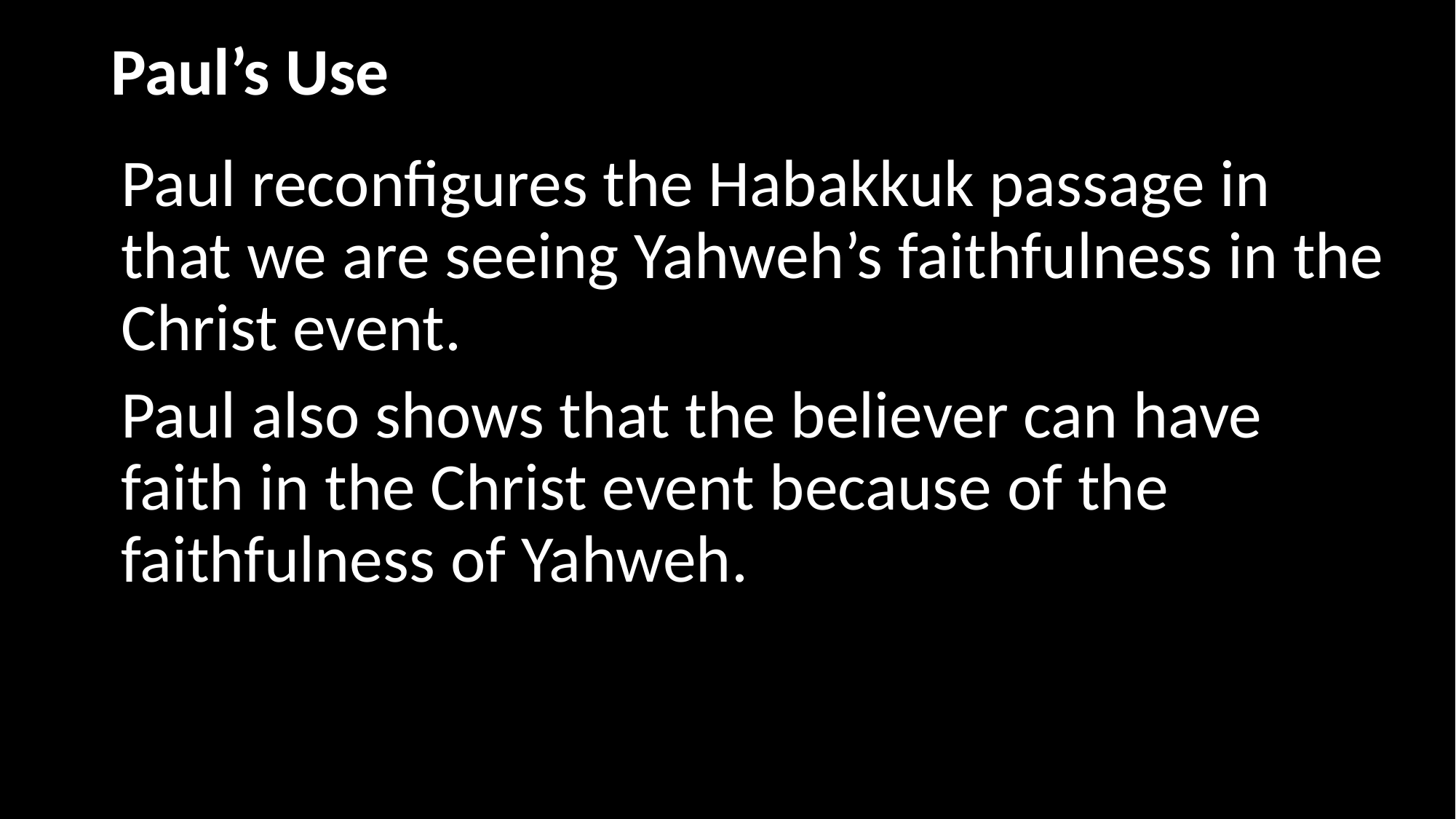

# Paul’s Use	)
Paul reconfigures the Habakkuk passage in that we are seeing Yahweh’s faithfulness in the Christ event.
Paul also shows that the believer can have faith in the Christ event because of the faithfulness of Yahweh.